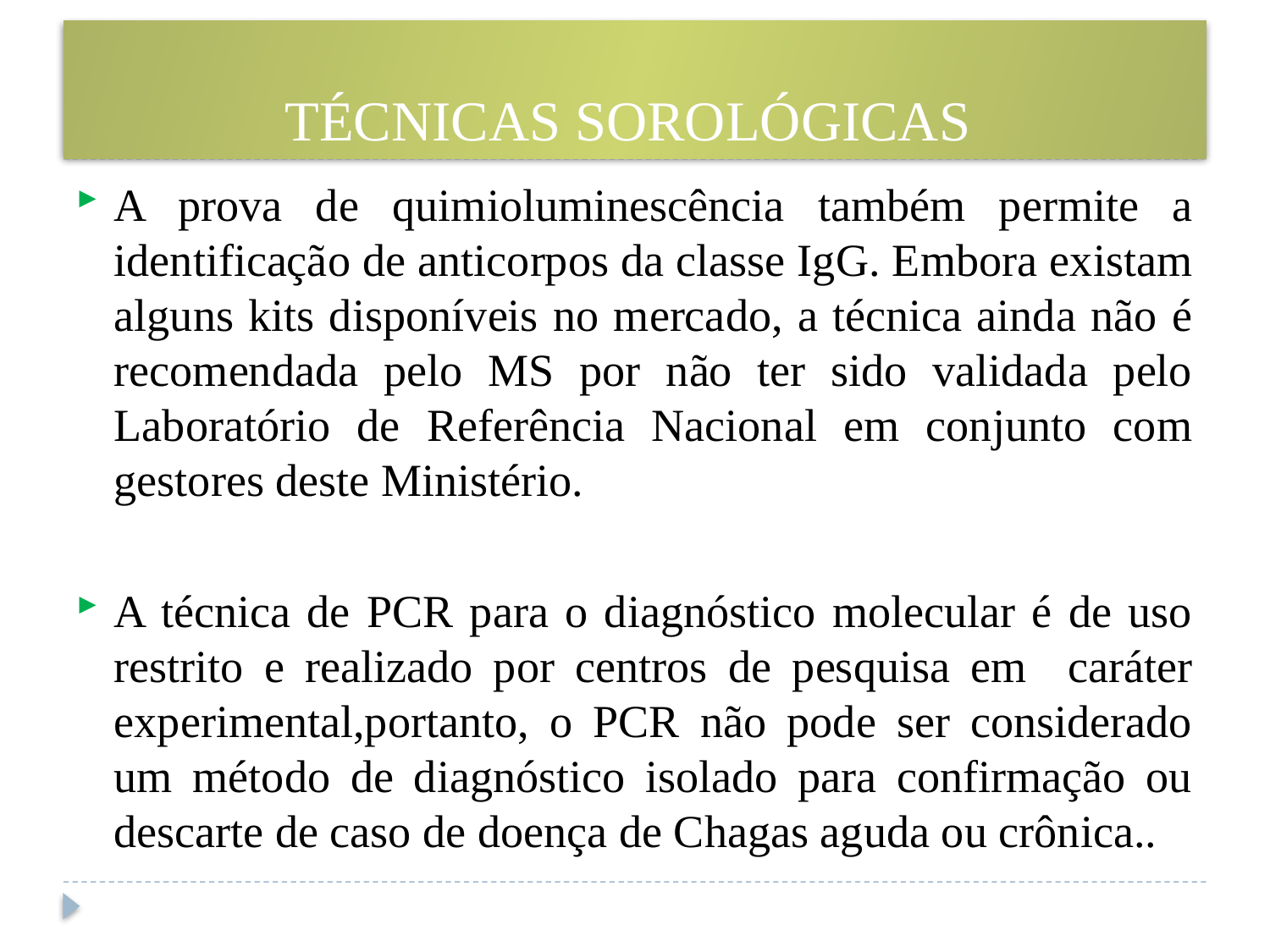

# TÉCNICAS SOROLÓGICAS
A prova de quimioluminescência também permite a identificação de anticorpos da classe IgG. Embora existam alguns kits disponíveis no mercado, a técnica ainda não é recomendada pelo MS por não ter sido validada pelo Laboratório de Referência Nacional em conjunto com gestores deste Ministério.

A técnica de PCR para o diagnóstico molecular é de uso restrito e realizado por centros de pesquisa em  caráter experimental,portanto, o PCR não pode ser considerado um método de diagnóstico isolado para confirmação ou descarte de caso de doença de Chagas aguda ou crônica..